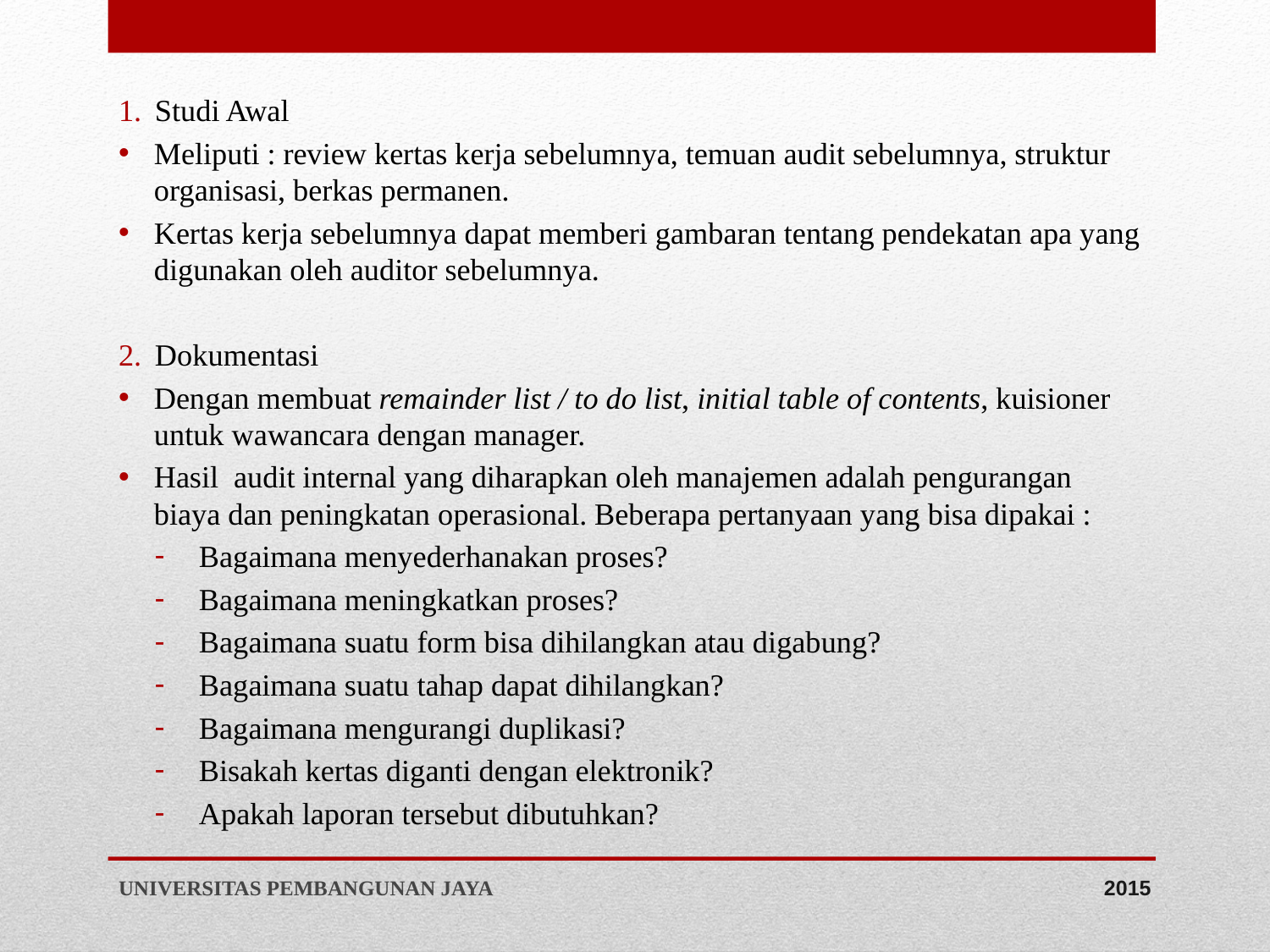

Studi Awal
Meliputi : review kertas kerja sebelumnya, temuan audit sebelumnya, struktur organisasi, berkas permanen.
Kertas kerja sebelumnya dapat memberi gambaran tentang pendekatan apa yang digunakan oleh auditor sebelumnya.

Dokumentasi
Dengan membuat remainder list / to do list, initial table of contents, kuisioner untuk wawancara dengan manager.
Hasil  audit internal yang diharapkan oleh manajemen adalah pengurangan biaya dan peningkatan operasional. Beberapa pertanyaan yang bisa dipakai :
Bagaimana menyederhanakan proses?
Bagaimana meningkatkan proses?
Bagaimana suatu form bisa dihilangkan atau digabung?
Bagaimana suatu tahap dapat dihilangkan?
Bagaimana mengurangi duplikasi?
Bisakah kertas diganti dengan elektronik?
Apakah laporan tersebut dibutuhkan?

UNIVERSITAS PEMBANGUNAN JAYA
2015